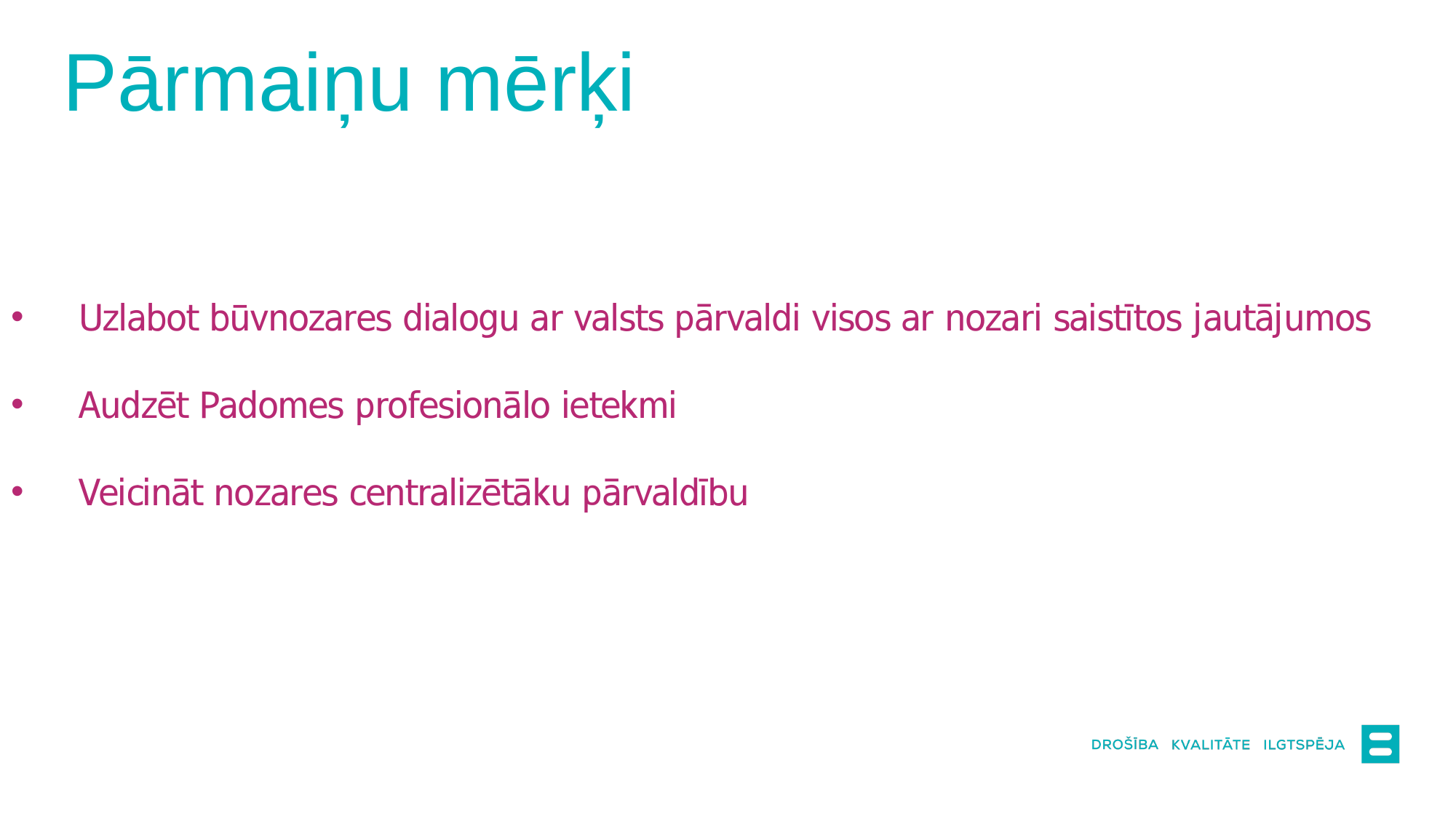

Pārmaiņu mērķi

Uzlabot būvnozares dialogu ar valsts pārvaldi visos ar nozari saistītos jautājumos
Audzēt Padomes profesionālo ietekmi
Veicināt nozares centralizētāku pārvaldību